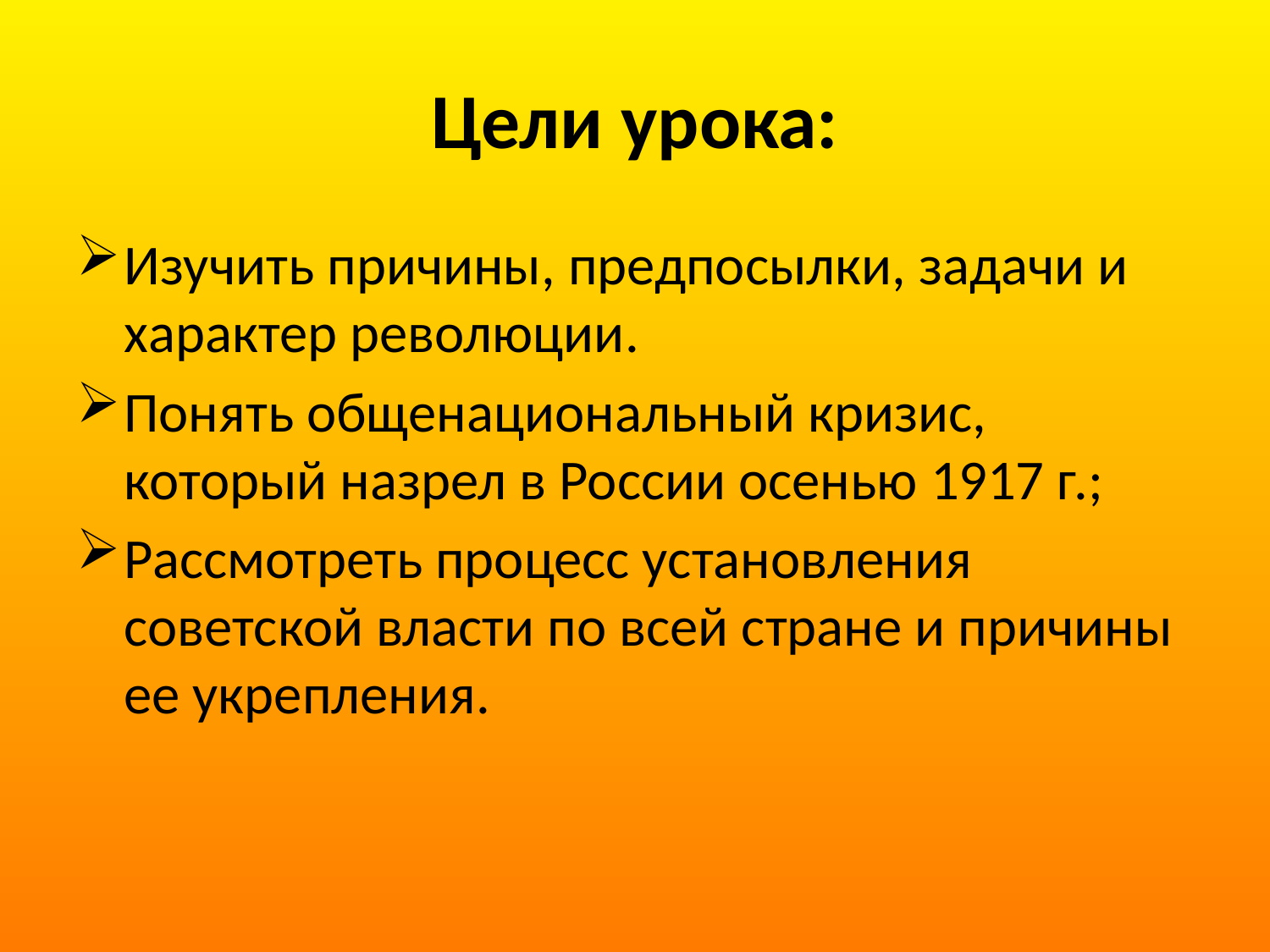

# Цели урока:
Изучить причины, предпосылки, задачи и характер революции.
Понять общенациональный кризис, который назрел в России осенью 1917 г.;
Рассмотреть процесс установления советской власти по всей стране и причины ее укрепления.